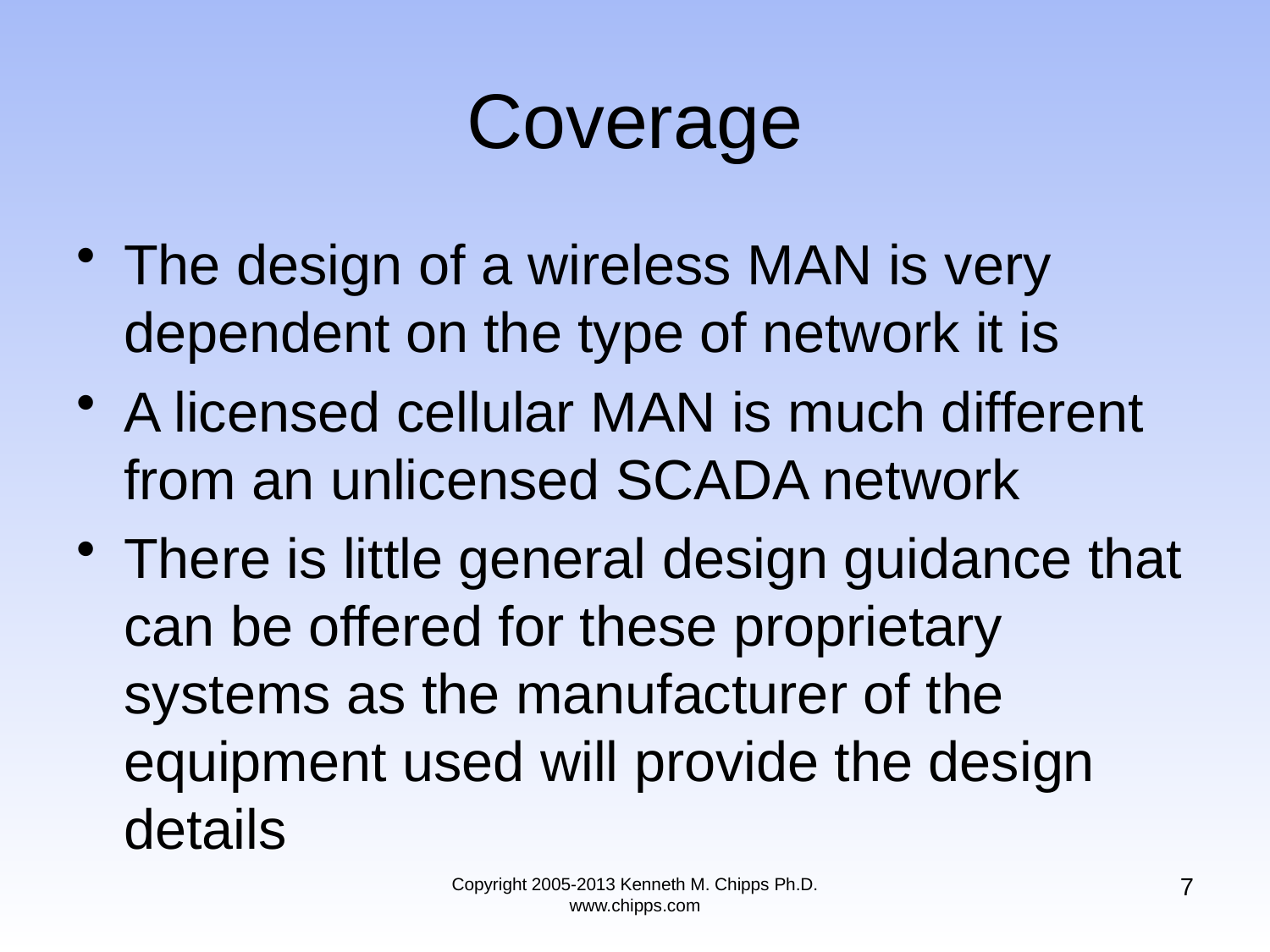

# Coverage
The design of a wireless MAN is very dependent on the type of network it is
A licensed cellular MAN is much different from an unlicensed SCADA network
There is little general design guidance that can be offered for these proprietary systems as the manufacturer of the equipment used will provide the design details
7
Copyright 2005-2013 Kenneth M. Chipps Ph.D. www.chipps.com